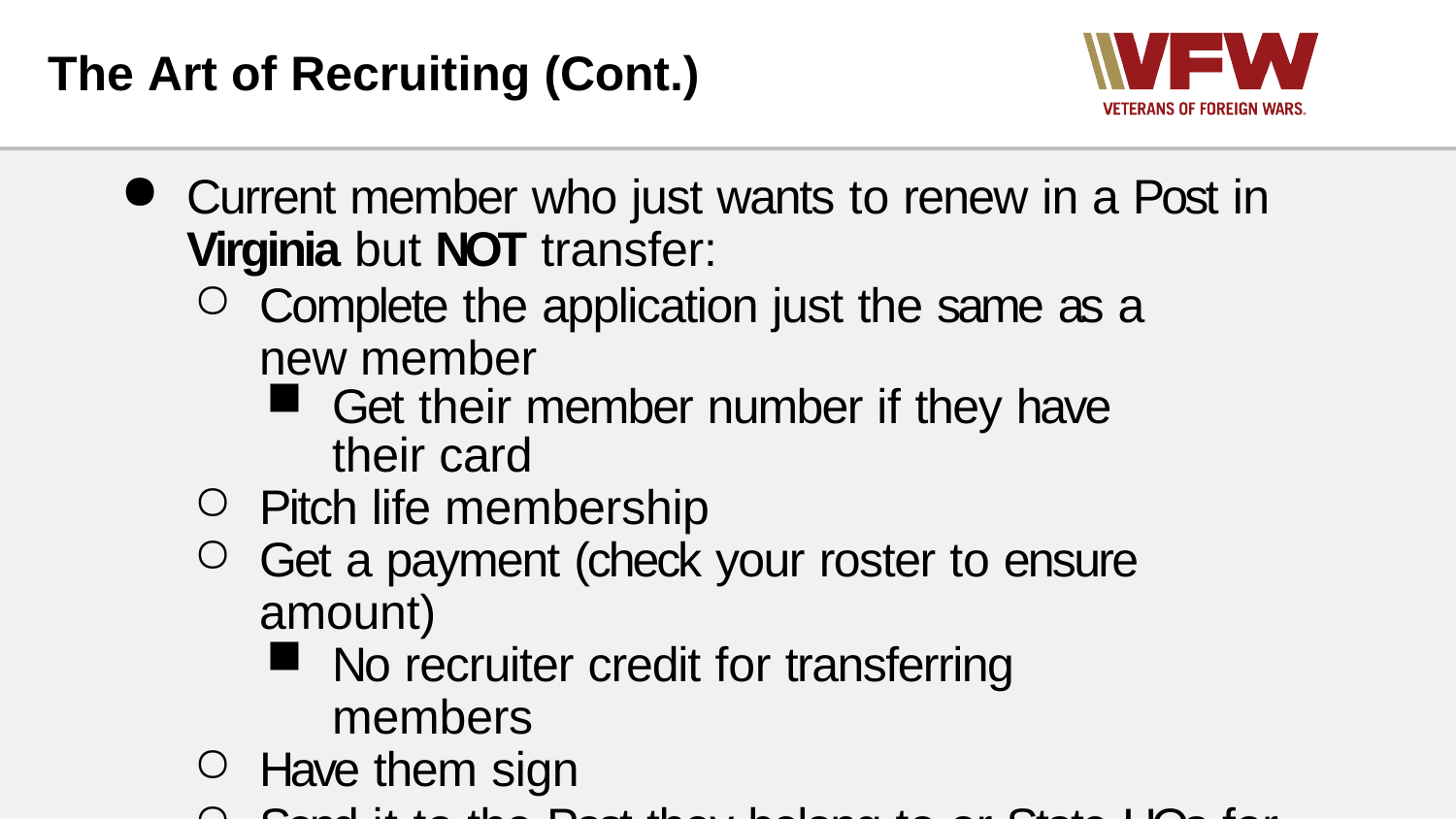

The Art of Recruiting (Cont.)

Current member who just wants to renew in a Post in
Virginia but NOT transfer:
Complete the application just the same as a new member
Get their member number if they have their card
Pitch life membership
Get a payment (check your roster to ensure amount)
No recruiter credit for transferring members
Have them sign
Send it to the Post they belong to or State HQs for us to verify the membership and process